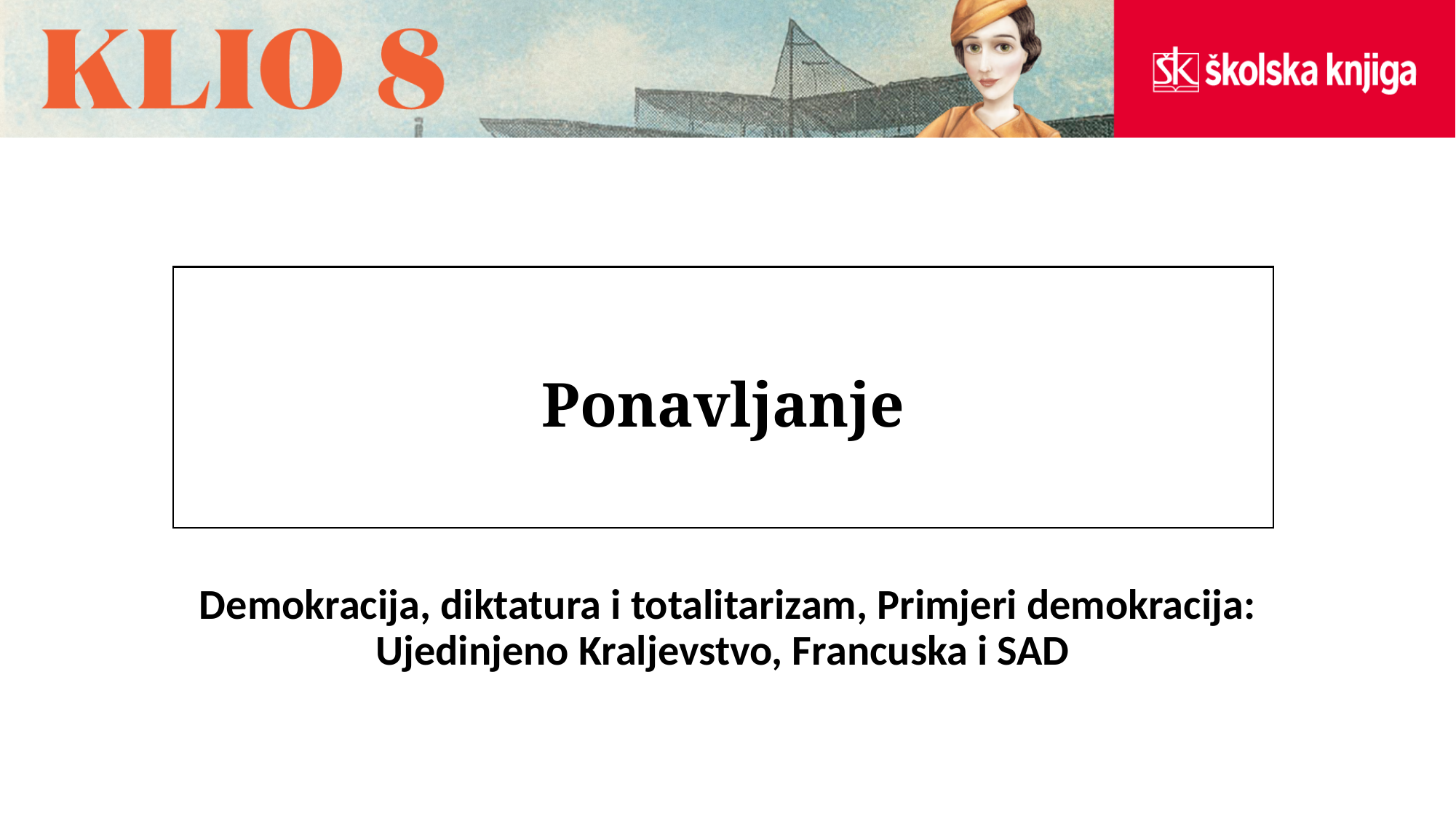

# Ponavljanje
Demokracija, diktatura i totalitarizam, Primjeri demokracija: Ujedinjeno Kraljevstvo, Francuska i SAD